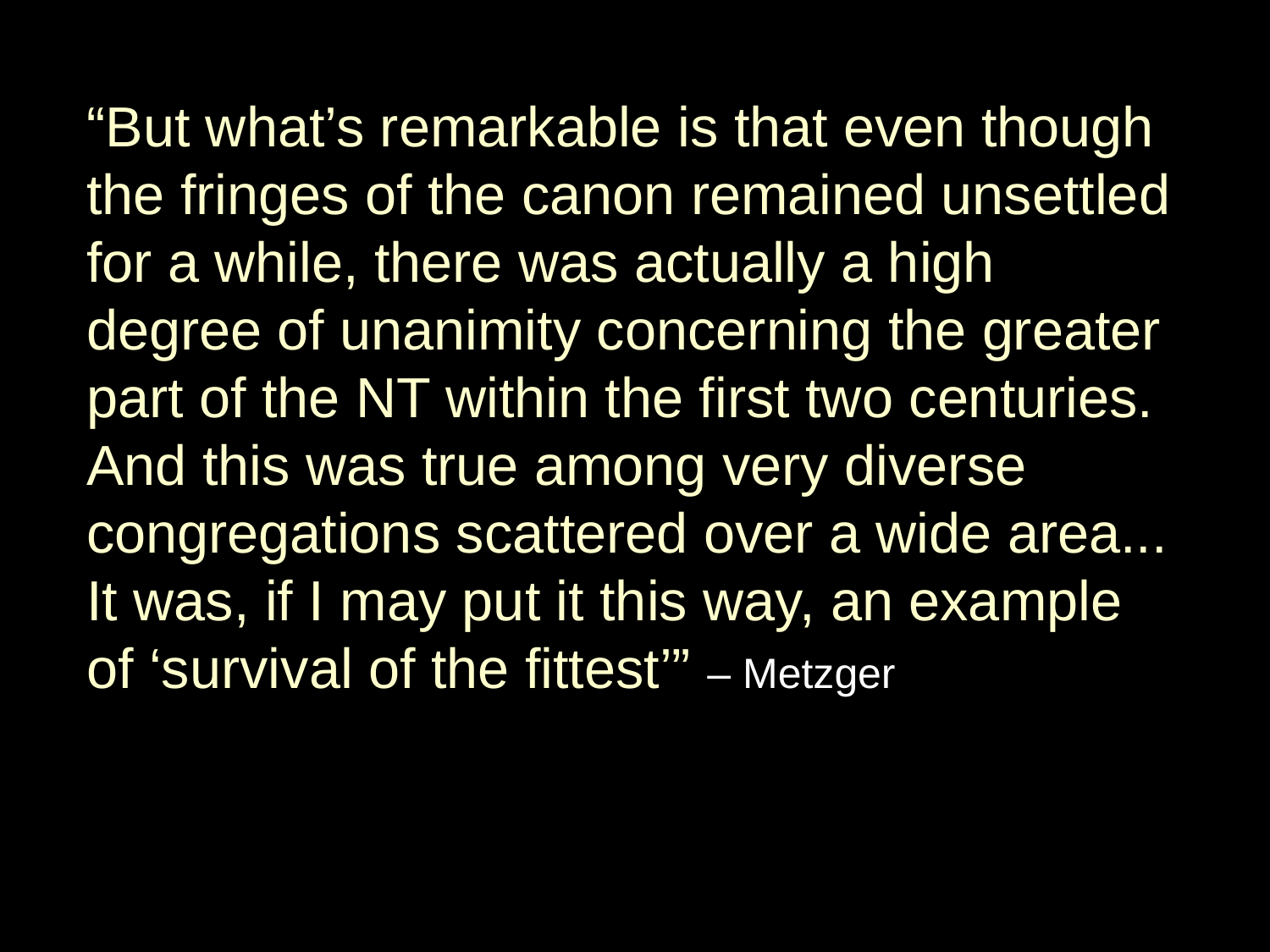

“But what’s remarkable is that even though the fringes of the canon remained unsettled for a while, there was actually a high degree of unanimity concerning the greater part of the NT within the first two centuries.  And this was true among very diverse congregations scattered over a wide area... It was, if I may put it this way, an example of ‘survival of the fittest’” – Metzger